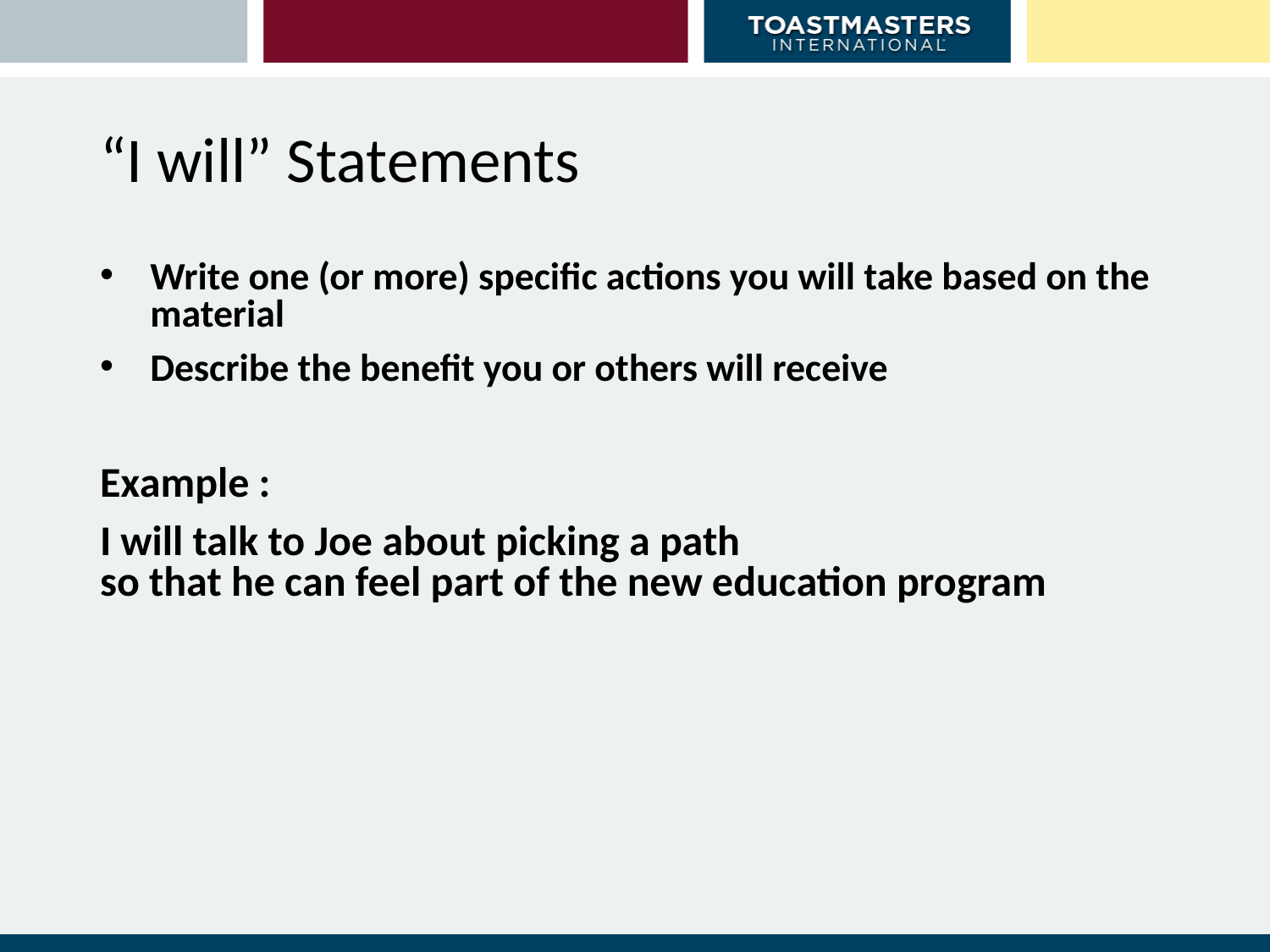

# “I will” Statements
Write one (or more) specific actions you will take based on the material
Describe the benefit you or others will receive

Example :
I will talk to Joe about picking a path
so that he can feel part of the new education program